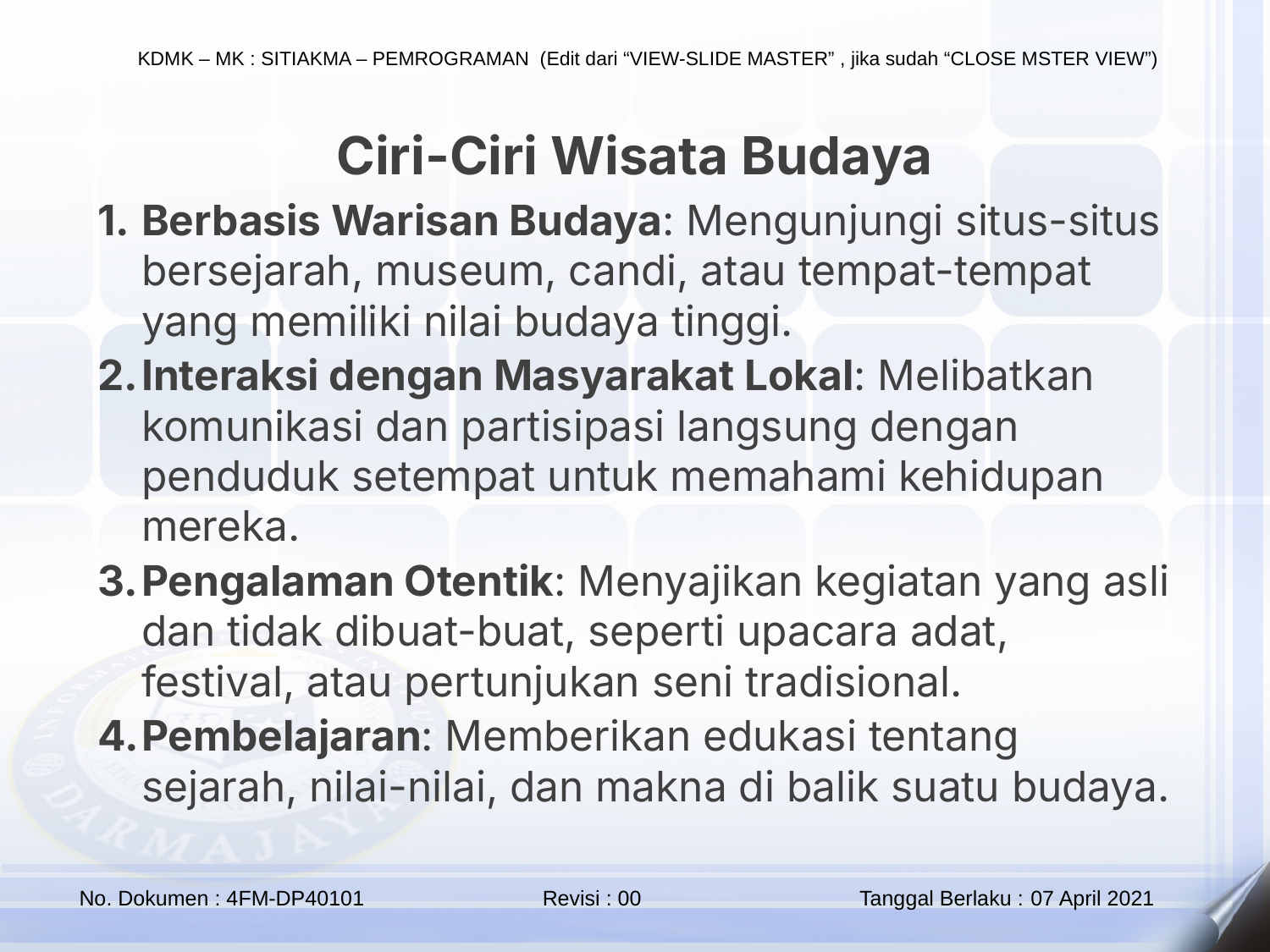

Ciri-Ciri Wisata Budaya
Berbasis Warisan Budaya: Mengunjungi situs-situs bersejarah, museum, candi, atau tempat-tempat yang memiliki nilai budaya tinggi.
Interaksi dengan Masyarakat Lokal: Melibatkan komunikasi dan partisipasi langsung dengan penduduk setempat untuk memahami kehidupan mereka.
Pengalaman Otentik: Menyajikan kegiatan yang asli dan tidak dibuat-buat, seperti upacara adat, festival, atau pertunjukan seni tradisional.
Pembelajaran: Memberikan edukasi tentang sejarah, nilai-nilai, dan makna di balik suatu budaya.